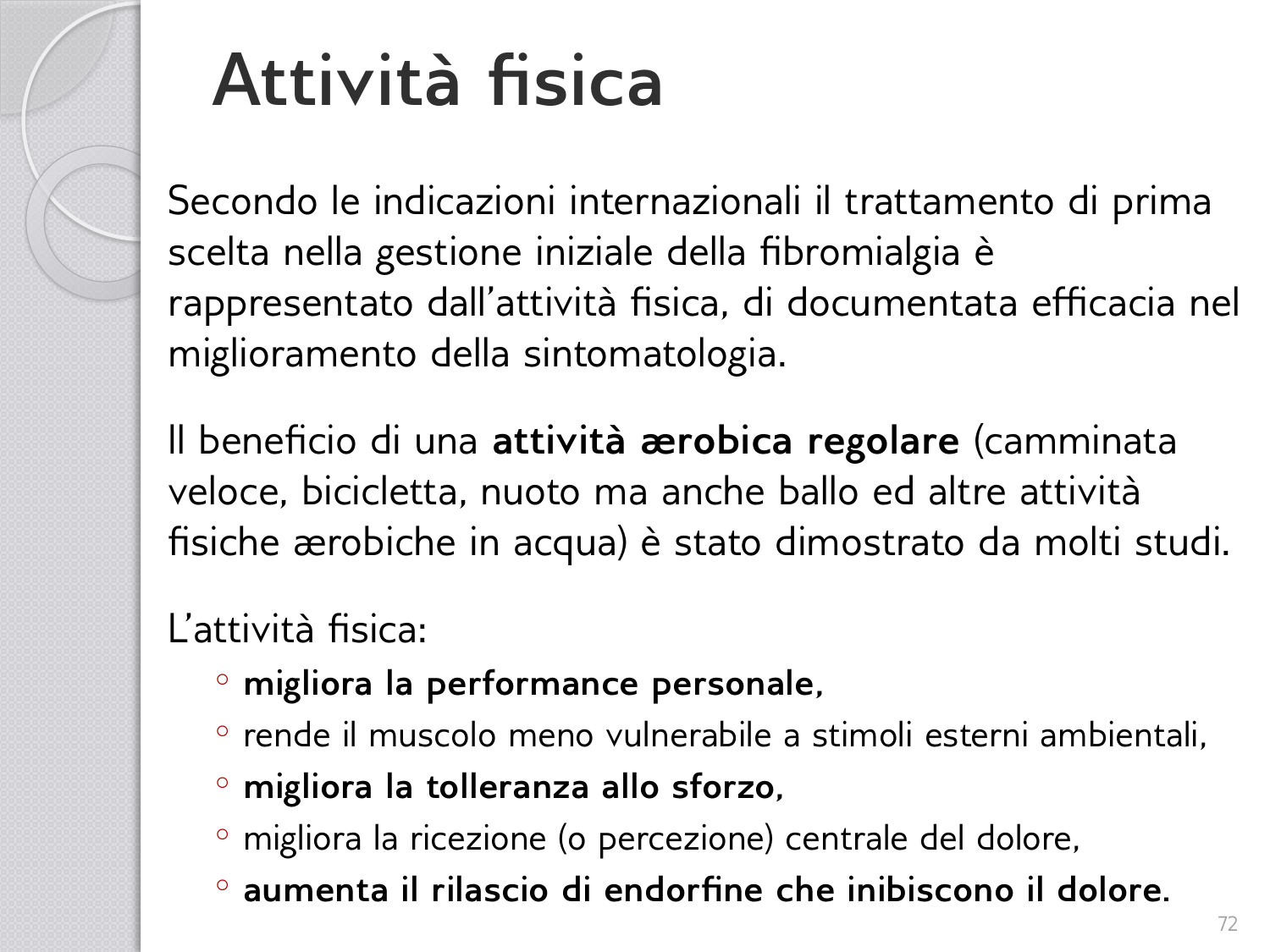

# Attività fisica
Secondo le indicazioni internazionali il trattamento di prima scelta nella gestione iniziale della fibromialgia è rappresentato dall’attività fisica, di documentata efficacia nel miglioramento della sintomatologia.

Il beneficio di una attività aerobica regolare (camminata veloce, bicicletta, nuoto ma anche ballo ed altre attività fisiche aerobiche in acqua) è stato dimostrato da molti studi.

L’attività fisica:
migliora la performance personale,
rende il muscolo meno vulnerabile a stimoli esterni ambientali,
migliora la tolleranza allo sforzo,
migliora la ricezione (o percezione) centrale del dolore,
aumenta il rilascio di endorfine che inibiscono il dolore.
72